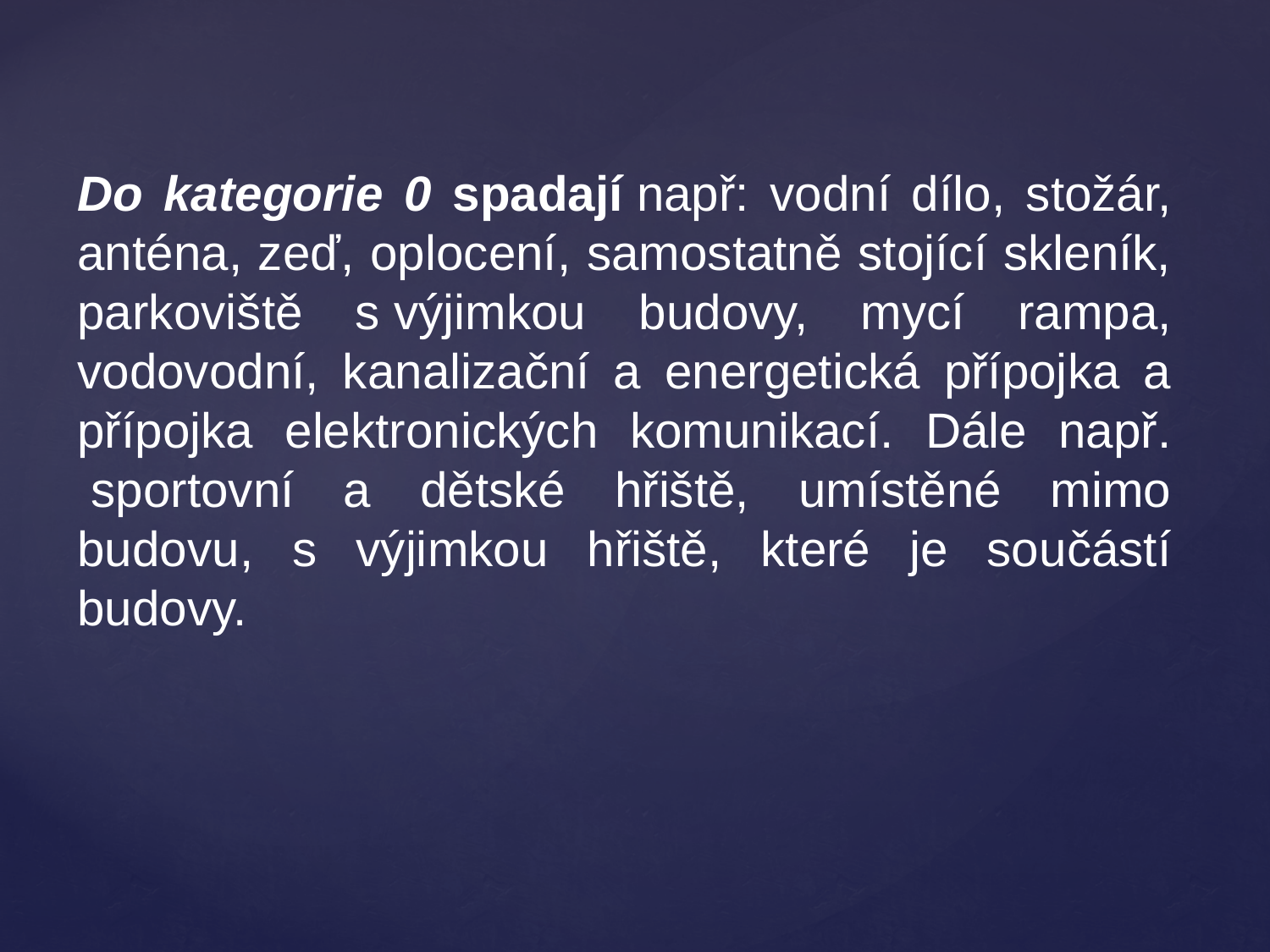

Do kategorie 0 spadají např: vodní dílo, stožár, anténa, zeď, oplocení, samostatně stojící skleník, parkoviště s výjimkou budovy, mycí rampa, vodovodní, kanalizační a energetická přípojka a přípojka elektronických komunikací. Dále např.  sportovní a dětské hřiště, umístěné mimo budovu, s výjimkou hřiště, které je součástí budovy.